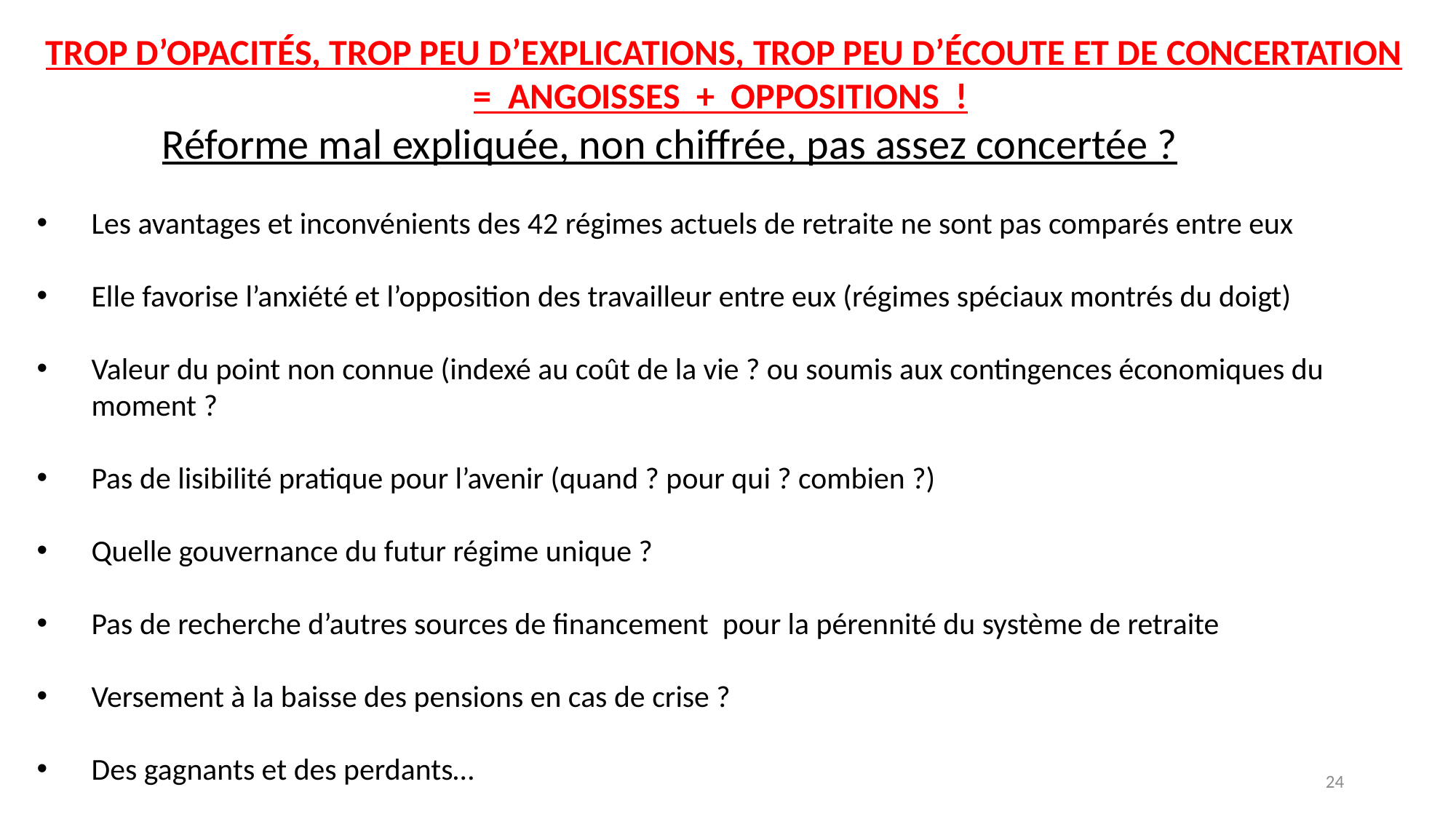

TROP D’OPACITÉS, TROP PEU D’EXPLICATIONS, TROP PEU D’ÉCOUTE ET DE CONCERTATION =  ANGOISSES  +  OPPOSITIONS  !
             Réforme mal expliquée, non chiffrée, pas assez concertée ?

Les avantages et inconvénients des 42 régimes actuels de retraite ne sont pas comparés entre eux

Elle favorise l’anxiété et l’opposition des travailleur entre eux (régimes spéciaux montrés du doigt)

Valeur du point non connue (indexé au coût de la vie ? ou soumis aux contingences économiques du moment ?

Pas de lisibilité pratique pour l’avenir (quand ? pour qui ? combien ?)

Quelle gouvernance du futur régime unique ?

Pas de recherche d’autres sources de financement  pour la pérennité du système de retraite

Versement à la baisse des pensions en cas de crise ?

Des gagnants et des perdants…

24